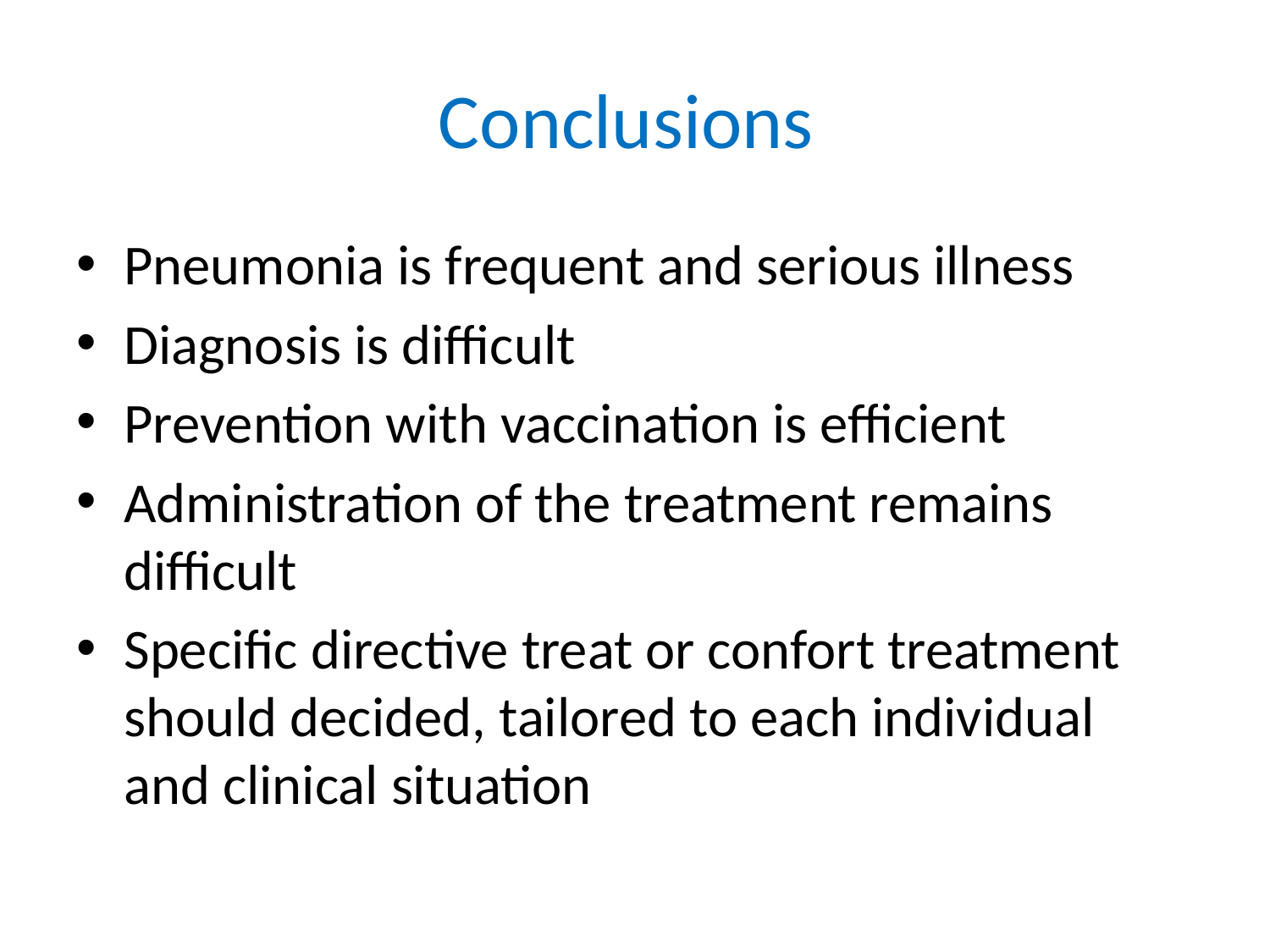

# Conclusions
Pneumonia is frequent and serious illness
Diagnosis is difficult
Prevention with vaccination is efficient
Administration of the treatment remains difficult
Specific directive treat or confort treatment should decided, tailored to each individual and clinical situation